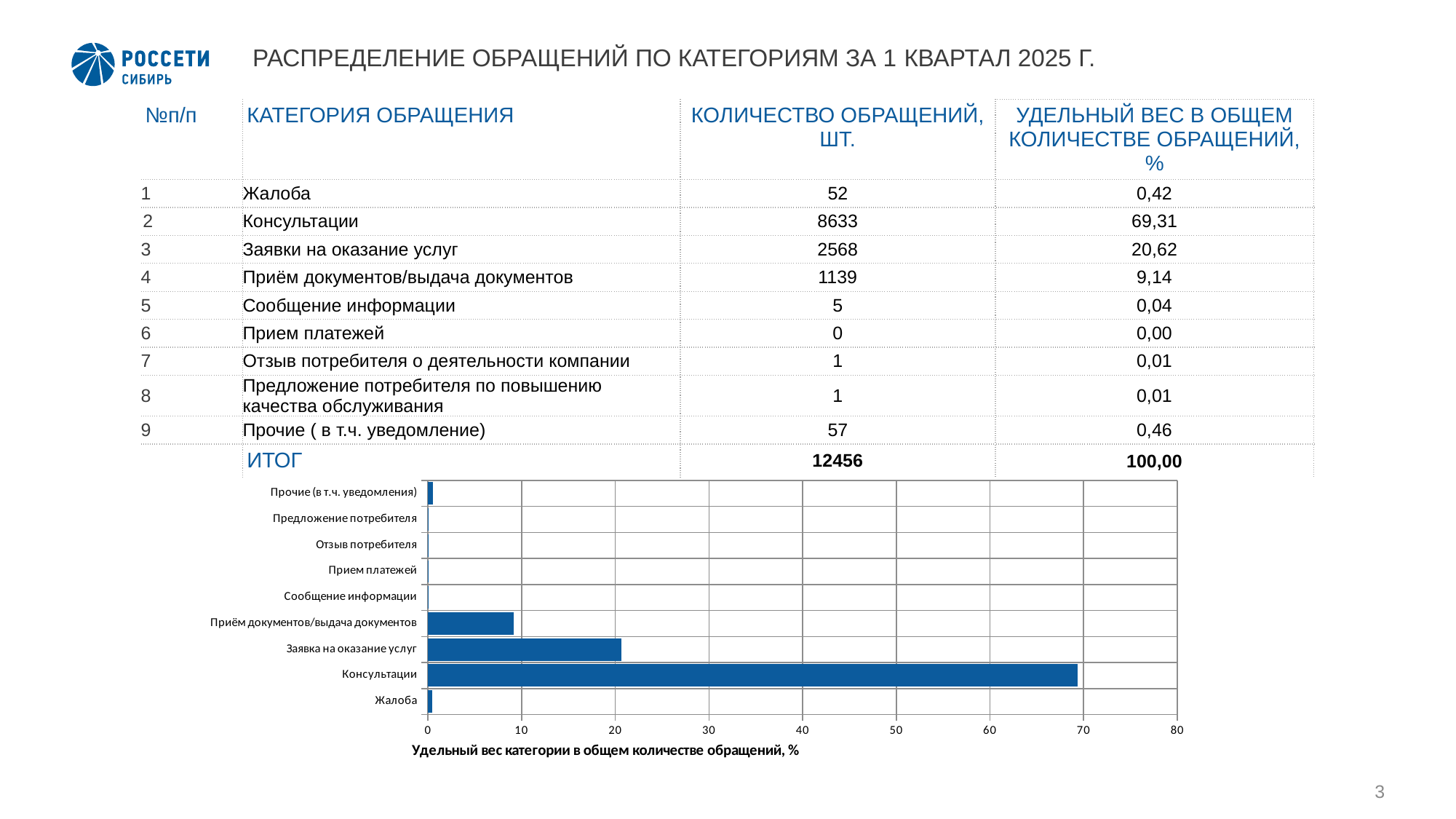

# РАСПРЕДЕЛЕНИЕ ОБРАЩЕНИЙ ПО КАТЕГОРИЯМ ЗА 1 КВАРТАЛ 2025 Г.
| №п/п | КАТЕГОРИЯ ОБРАЩЕНИЯ | КОЛИЧЕСТВО ОБРАЩЕНИЙ, ШТ. | УДЕЛЬНЫЙ ВЕС В ОБЩЕМ КОЛИЧЕСТВЕ ОБРАЩЕНИЙ, % |
| --- | --- | --- | --- |
| 1 | Жалоба | 52 | 0,42 |
| 2 | Консультации | 8633 | 69,31 |
| 3 | Заявки на оказание услуг | 2568 | 20,62 |
| 4 | Приём документов/выдача документов | 1139 | 9,14 |
| 5 | Сообщение информации | 5 | 0,04 |
| 6 | Прием платежей | 0 | 0,00 |
| 7 | Отзыв потребителя о деятельности компании | 1 | 0,01 |
| 8 | Предложение потребителя по повышению качества обслуживания | 1 | 0,01 |
| 9 | Прочие ( в т.ч. уведомление) | 57 | 0,46 |
|  | ИТОГ | 12456 | 100,00 |

### Chart

| Category | Жалоба |
|---|---|
| Жалоба | 0.41746949261400135 |
| Консультации | 69.30796403339757 |
| Заявка на оказание услуг | 20.616570327552985 |
| Приём документов/выдача документов | 9.144187540141298 |
| Сообщение информации | 0.04014129736673089 |
| Прием платежей | 0.0 |
| Отзыв потребителя | 0.008028259473346178 |
| Предложение потребителя | 0.008028259473346178 |
| Прочие (в т.ч. уведомления) | 0.4576107899807322 |